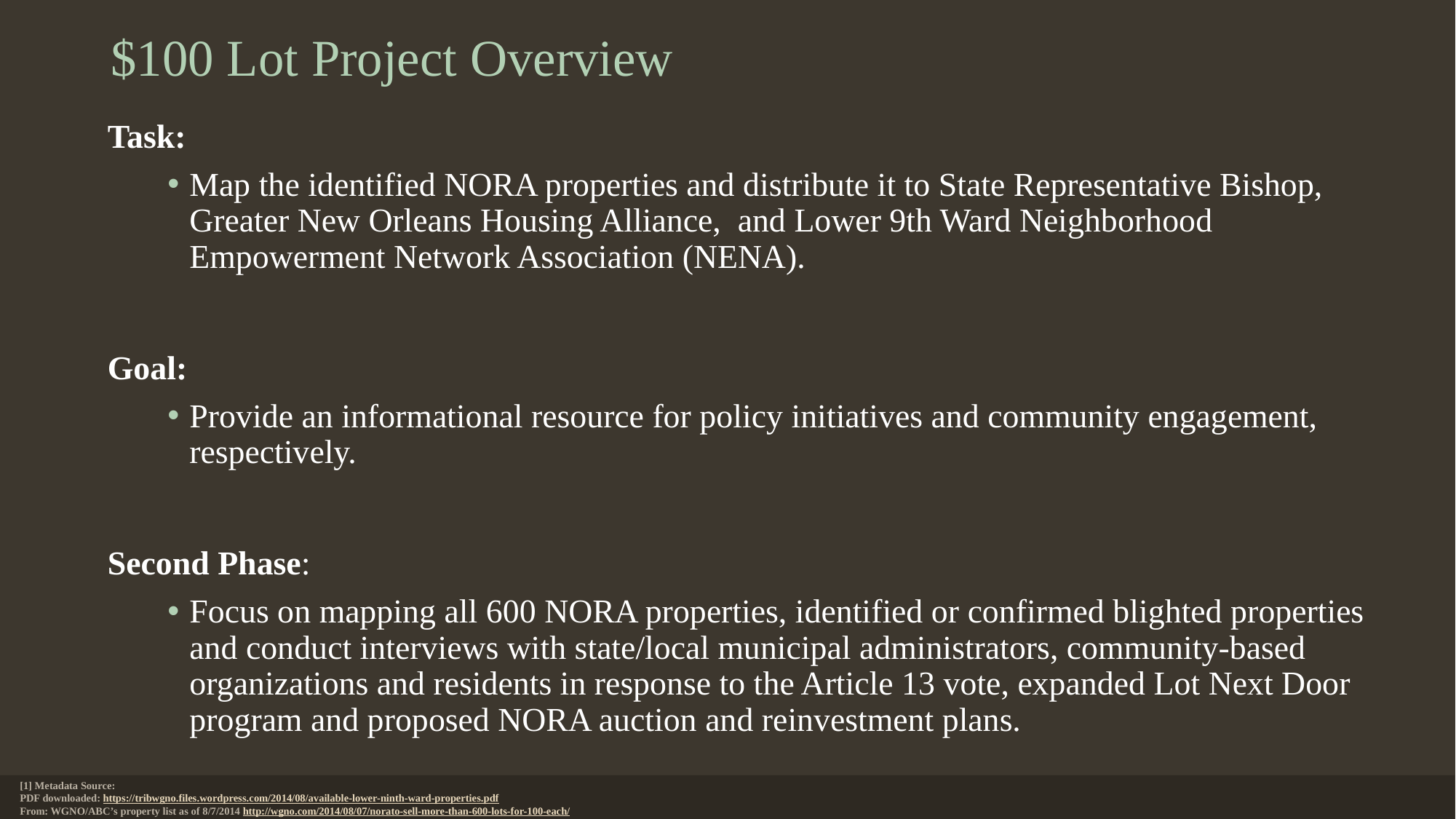

# $100 Lot Project Overview
Task:
Map the identified NORA properties and distribute it to State Representative Bishop, Greater New Orleans Housing Alliance,  and Lower 9th Ward Neighborhood Empowerment Network Association (NENA).

Goal:
Provide an informational resource for policy initiatives and community engagement, respectively.

Second Phase:
Focus on mapping all 600 NORA properties, identified or confirmed blighted properties and conduct interviews with state/local municipal administrators, community-based organizations and residents in response to the Article 13 vote, expanded Lot Next Door program and proposed NORA auction and reinvestment plans.
[1] Metadata Source:
PDF downloaded: https://tribwgno.files.wordpress.com/2014/08/available-lower-ninth-ward-properties.pdf
From: WGNO/ABC’s property list as of 8/7/2014 http://wgno.com/2014/08/07/norato-sell-more-than-600-lots-for-100-each/